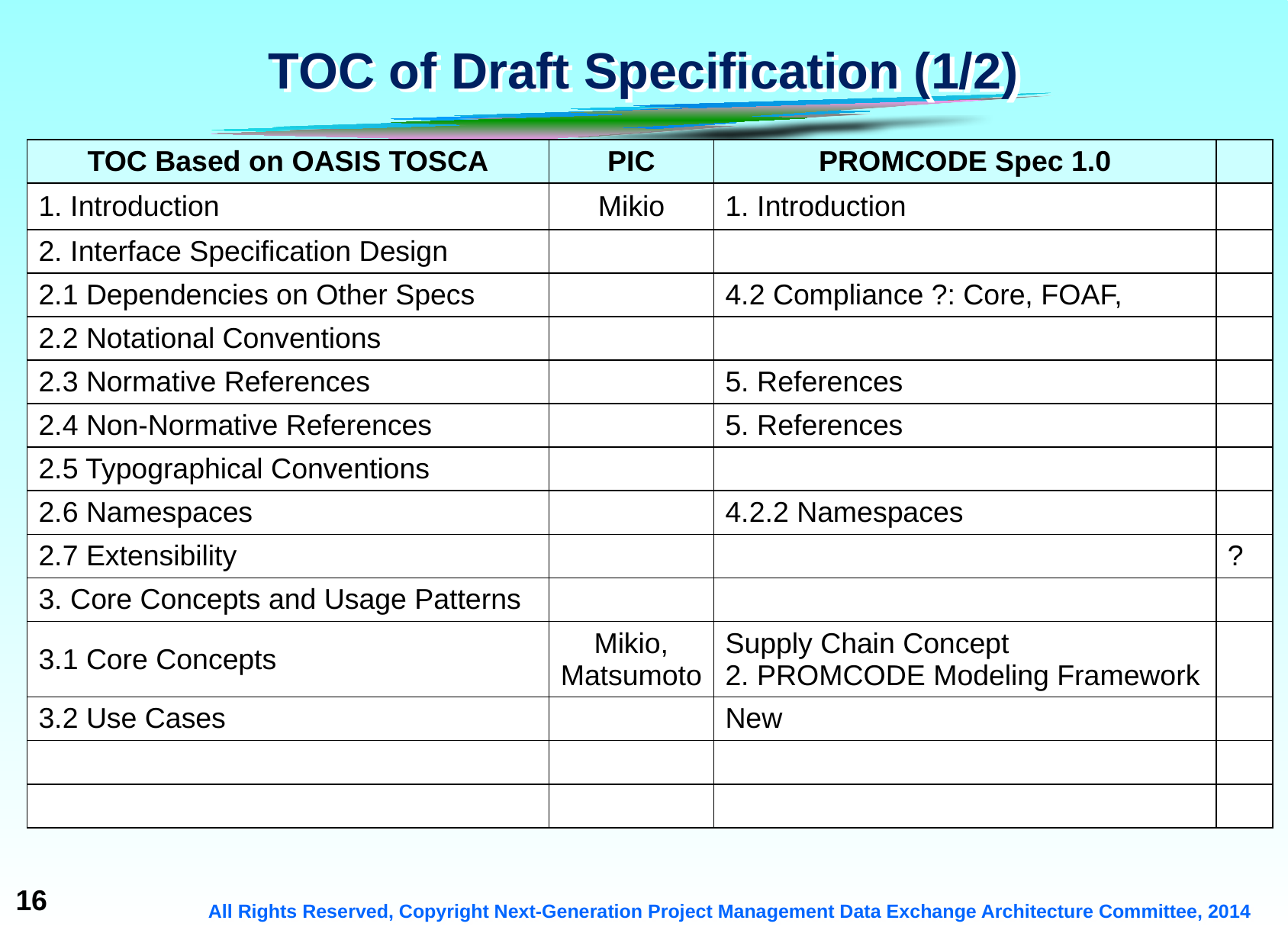

# TOC of Draft Specification (1/2)
| TOC Based on OASIS TOSCA | PIC | PROMCODE Spec 1.0 |  |
| --- | --- | --- | --- |
| 1. Introduction | Mikio | 1. Introduction |  |
| 2. Interface Specification Design |  |  |  |
| 2.1 Dependencies on Other Specs |  | 4.2 Compliance ?: Core, FOAF, |  |
| 2.2 Notational Conventions |  |  |  |
| 2.3 Normative References |  | 5. References |  |
| 2.4 Non-Normative References |  | 5. References |  |
| 2.5 Typographical Conventions |  |  |  |
| 2.6 Namespaces |  | 4.2.2 Namespaces |  |
| 2.7 Extensibility |  |  | ? |
| 3. Core Concepts and Usage Patterns |  |  |  |
| 3.1 Core Concepts | Mikio, Matsumoto | Supply Chain Concept 2. PROMCODE Modeling Framework |  |
| 3.2 Use Cases |  | New |  |
|  |  |  |  |
|  |  |  |  |